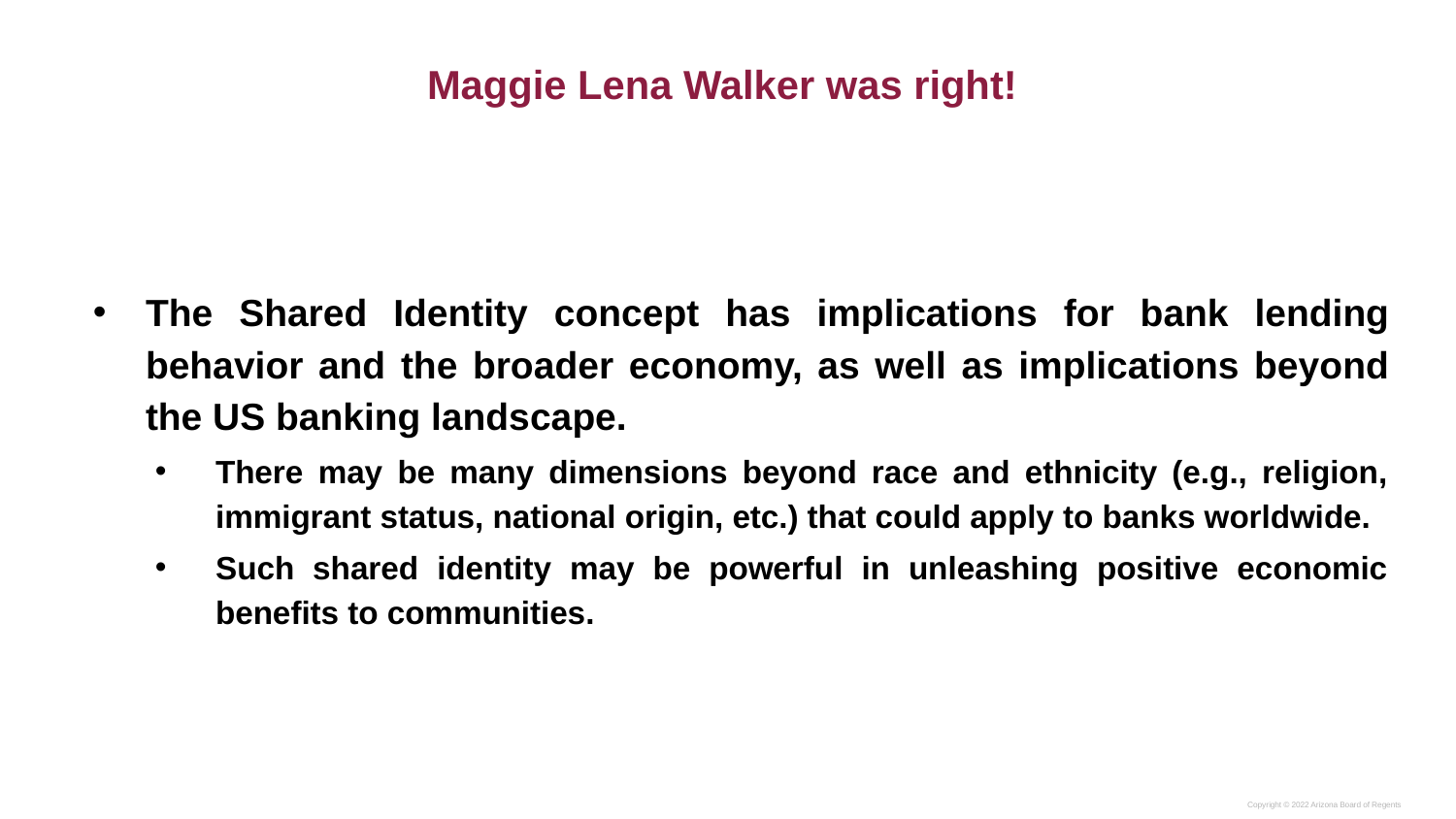

Maggie Lena Walker was right!
The Shared Identity concept has implications for bank lending behavior and the broader economy, as well as implications beyond the US banking landscape.
There may be many dimensions beyond race and ethnicity (e.g., religion, immigrant status, national origin, etc.) that could apply to banks worldwide.
Such shared identity may be powerful in unleashing positive economic benefits to communities.